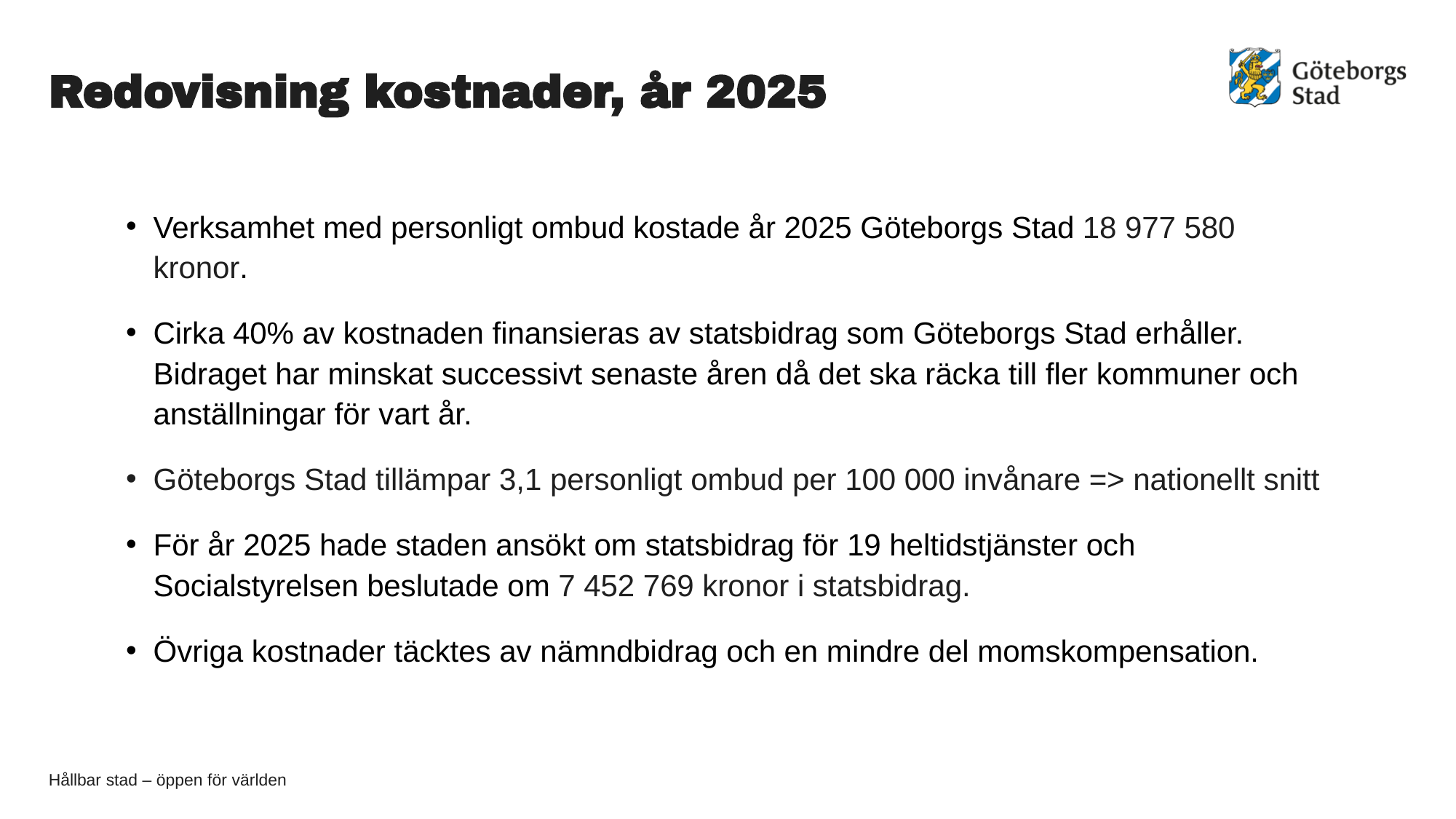

# Redovisning kostnader, år 2025
Verksamhet med personligt ombud kostade år 2025 Göteborgs Stad 18 977 580 kronor.
Cirka 40% av kostnaden finansieras av statsbidrag som Göteborgs Stad erhåller. Bidraget har minskat successivt senaste åren då det ska räcka till fler kommuner och anställningar för vart år.
Göteborgs Stad tillämpar 3,1 personligt ombud per 100 000 invånare => nationellt snitt
För år 2025 hade staden ansökt om statsbidrag för 19 heltidstjänster och Socialstyrelsen beslutade om 7 452 769 kronor i statsbidrag.
Övriga kostnader täcktes av nämndbidrag och en mindre del momskompensation.